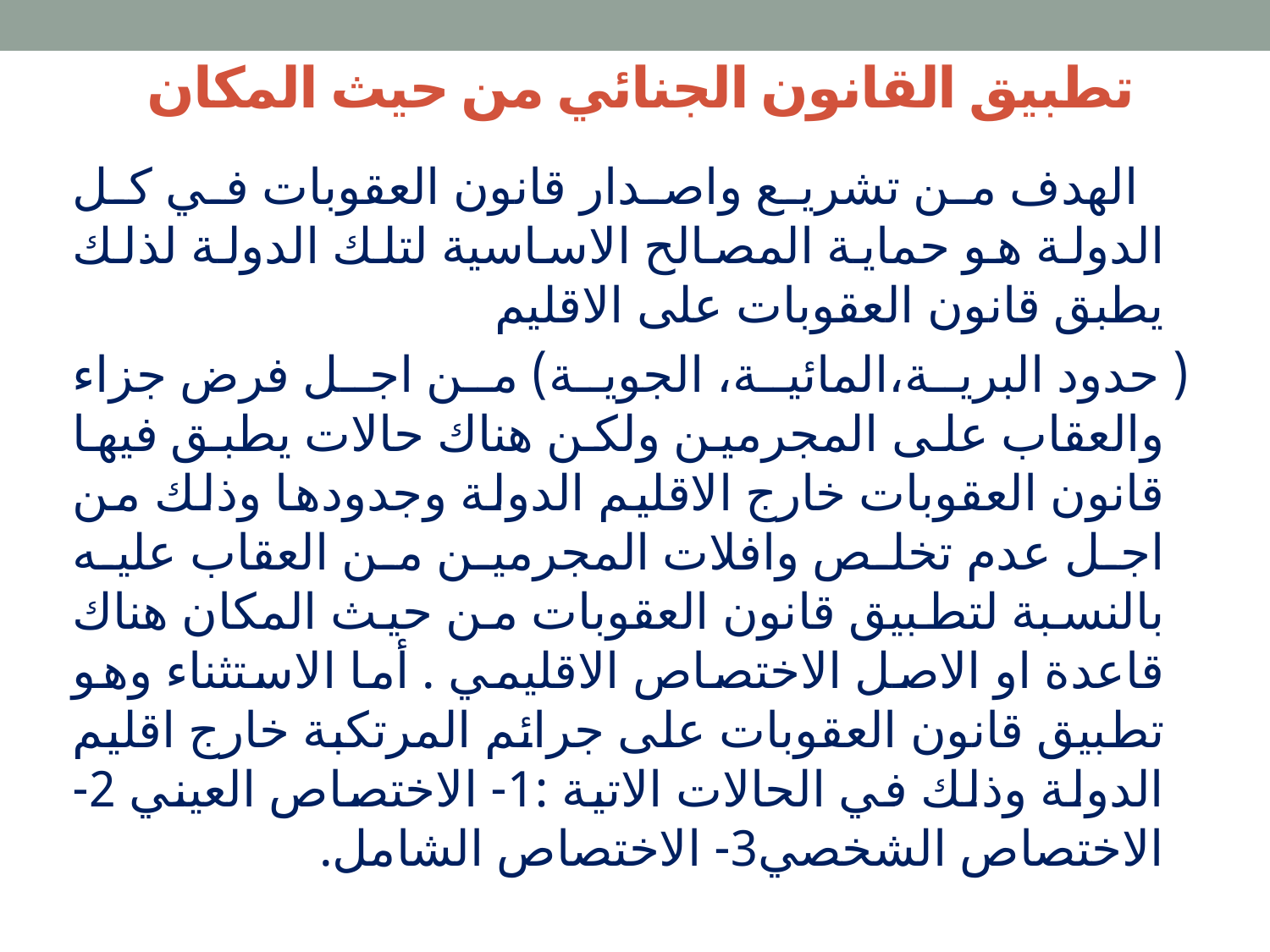

# تطبيق القانون الجنائي من حيث المكان
    الهدف من تشريع واصدار قانون العقوبات في كل الدولة هو حماية المصالح الاساسية لتلك الدولة لذلك يطبق قانون العقوبات على الاقليم
( حدود البرية،المائية، الجوية) من اجل فرض جزاء والعقاب على المجرمين ولكن هناك حالات يطبق فيها قانون العقوبات خارج الاقليم الدولة وجدودها وذلك من اجل عدم تخلص وافلات المجرمين من العقاب عليه بالنسبة لتطبيق قانون العقوبات من حيث المكان هناك قاعدة او الاصل الاختصاص الاقليمي . أما الاستثناء وهو تطبيق قانون العقوبات على جرائم المرتكبة خارج اقليم الدولة وذلك في الحالات الاتية :1- الاختصاص العيني 2-الاختصاص الشخصي3- الاختصاص الشامل.